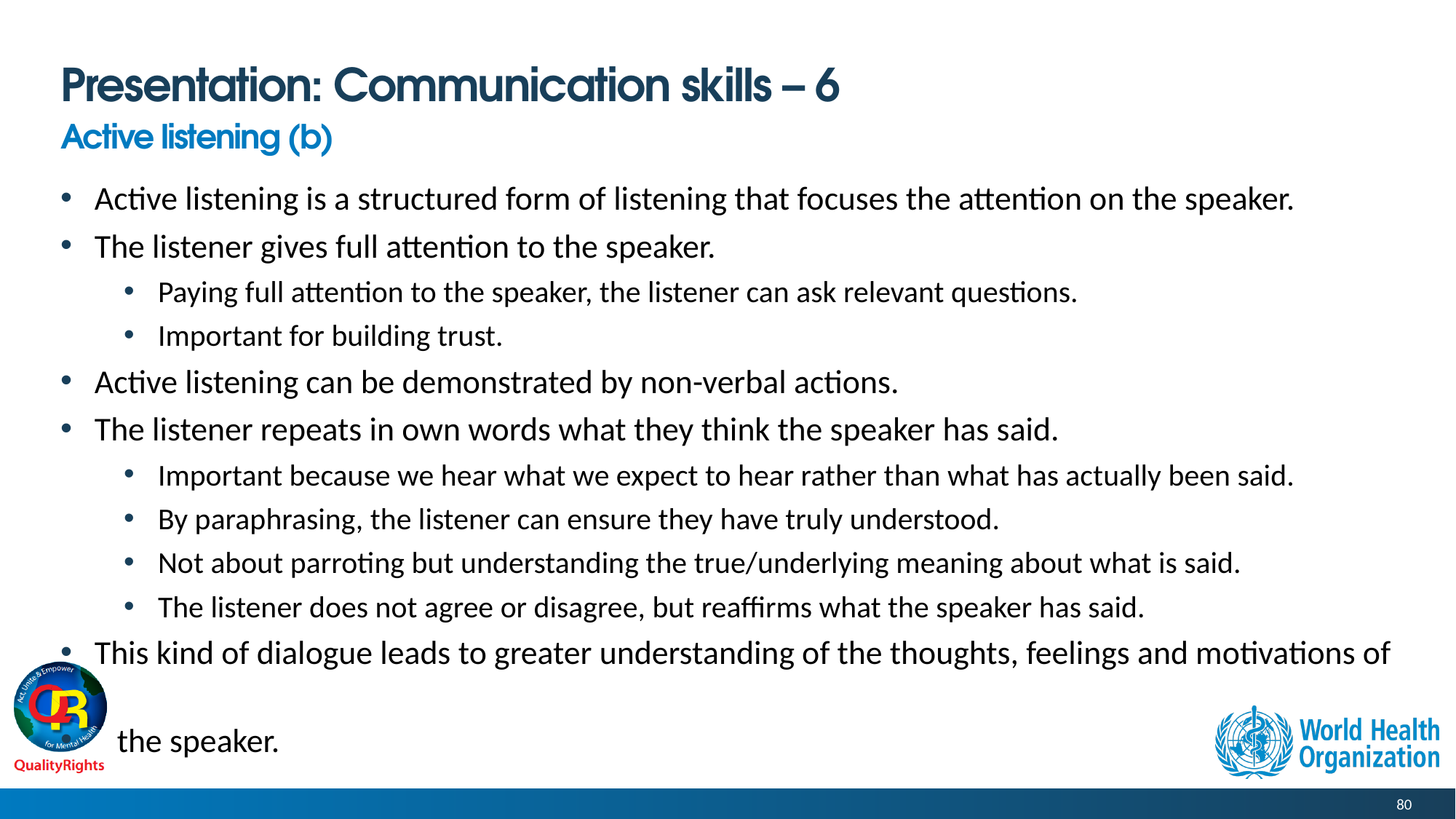

# Presentation: Communication skills – 6
Active listening (b)
Active listening is a structured form of listening that focuses the attention on the speaker.
The listener gives full attention to the speaker.
Paying full attention to the speaker, the listener can ask relevant questions.
Important for building trust.
Active listening can be demonstrated by non-verbal actions.
The listener repeats in own words what they think the speaker has said.
Important because we hear what we expect to hear rather than what has actually been said.
By paraphrasing, the listener can ensure they have truly understood.
Not about parroting but understanding the true/underlying meaning about what is said.
The listener does not agree or disagree, but reaffirms what the speaker has said.
This kind of dialogue leads to greater understanding of the thoughts, feelings and motivations of
   the speaker.